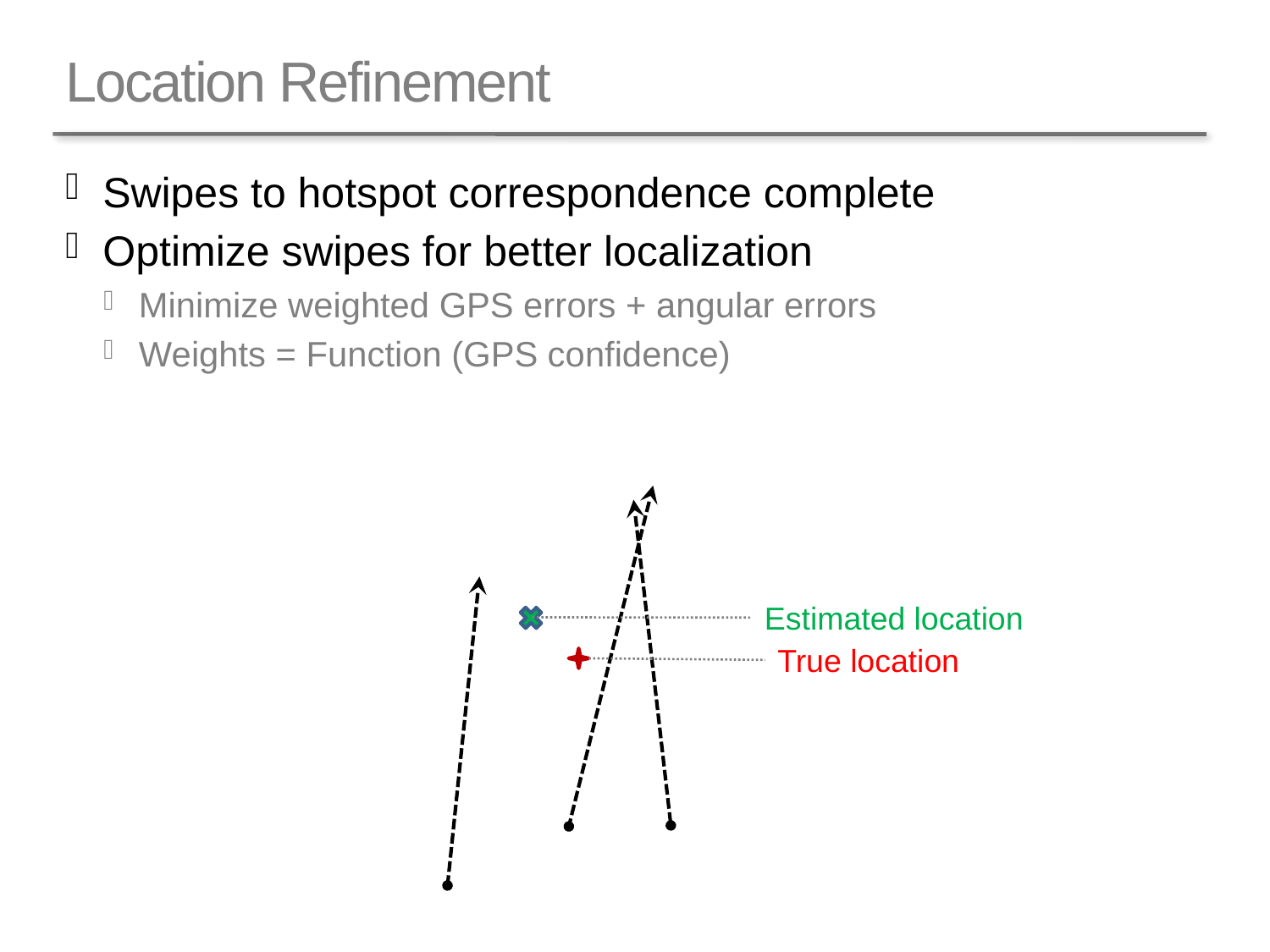

# Location Refinement
 Swipes to hotspot correspondence complete
 Optimize swipes for better localization
 Minimize weighted GPS errors + angular errors
 Weights = Function (GPS confidence)
Estimated location

True location